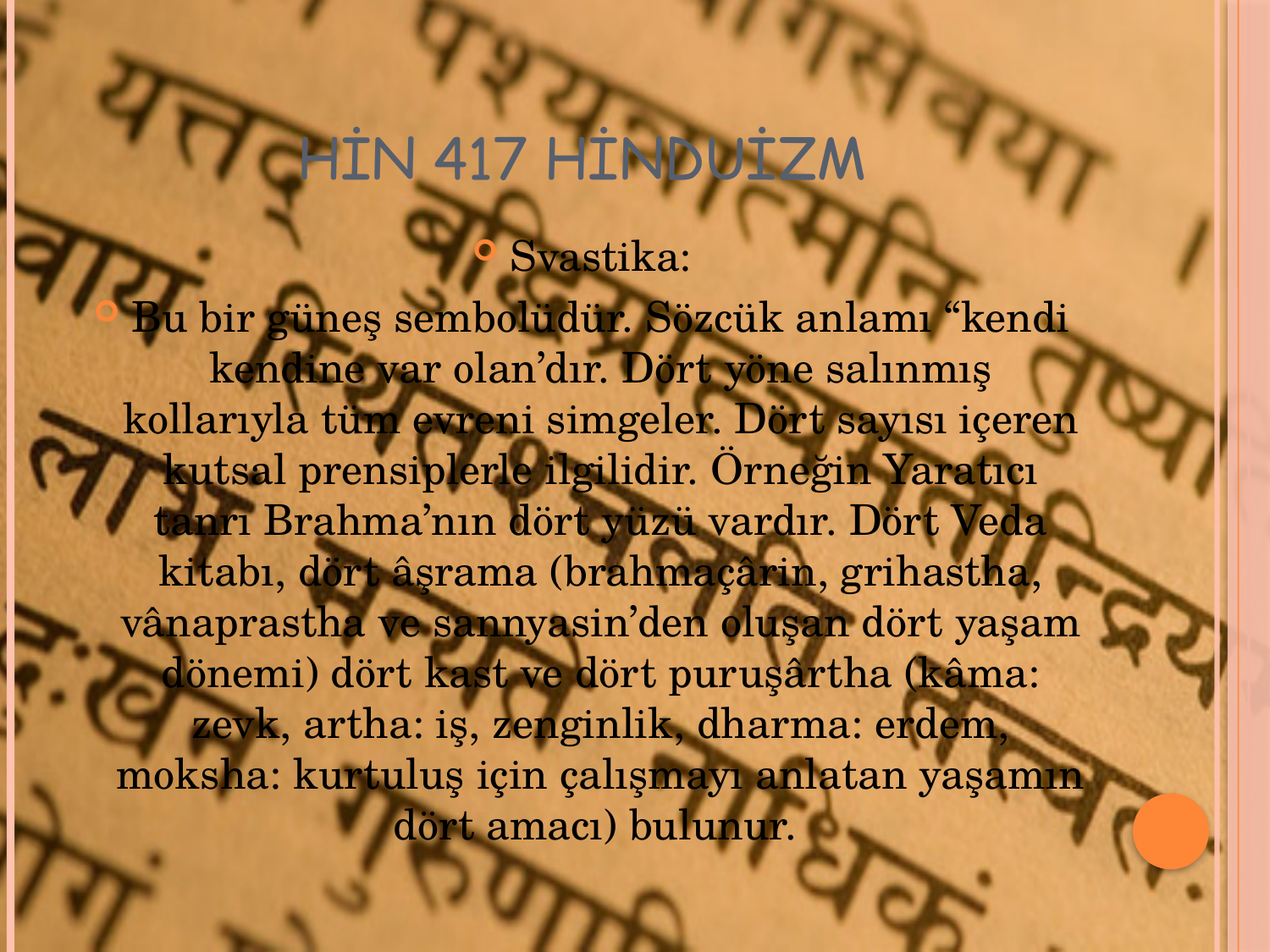

# HİN 417 HİNDUİZM
Svastika:
Bu bir güneş sembolüdür. Sözcük anlamı “kendi kendine var olan’dır. Dört yöne salınmış kollarıyla tüm evreni simgeler. Dört sayısı içeren kutsal prensiplerle ilgilidir. Örneğin Yaratıcı tanrı Brahma’nın dört yüzü vardır. Dört Veda kitabı, dört âşrama (brahmaçârin, grihastha, vânaprastha ve sannyasin’den oluşan dört yaşam dönemi) dört kast ve dört puruşârtha (kâma: zevk, artha: iş, zenginlik, dharma: erdem, moksha: kurtuluş için çalışmayı anlatan yaşamın dört amacı) bulunur.